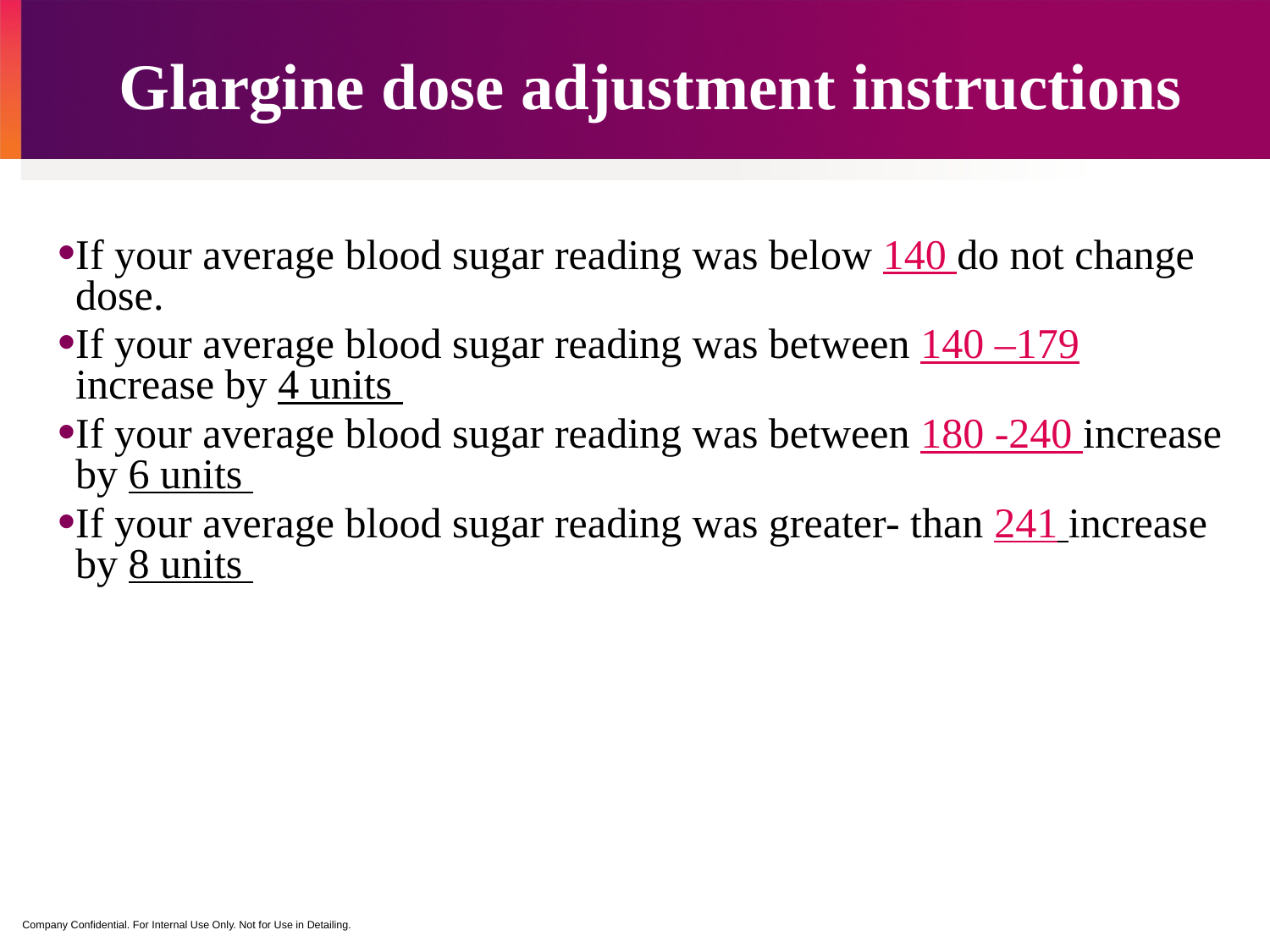

# Glargine dose adjustment instructions
If your average blood sugar reading was below 140 do not change dose.
If your average blood sugar reading was between 140 –179 increase by 4 units
If your average blood sugar reading was between 180 -240 increase by 6 units
If your average blood sugar reading was greater- than 241 increase by 8 units